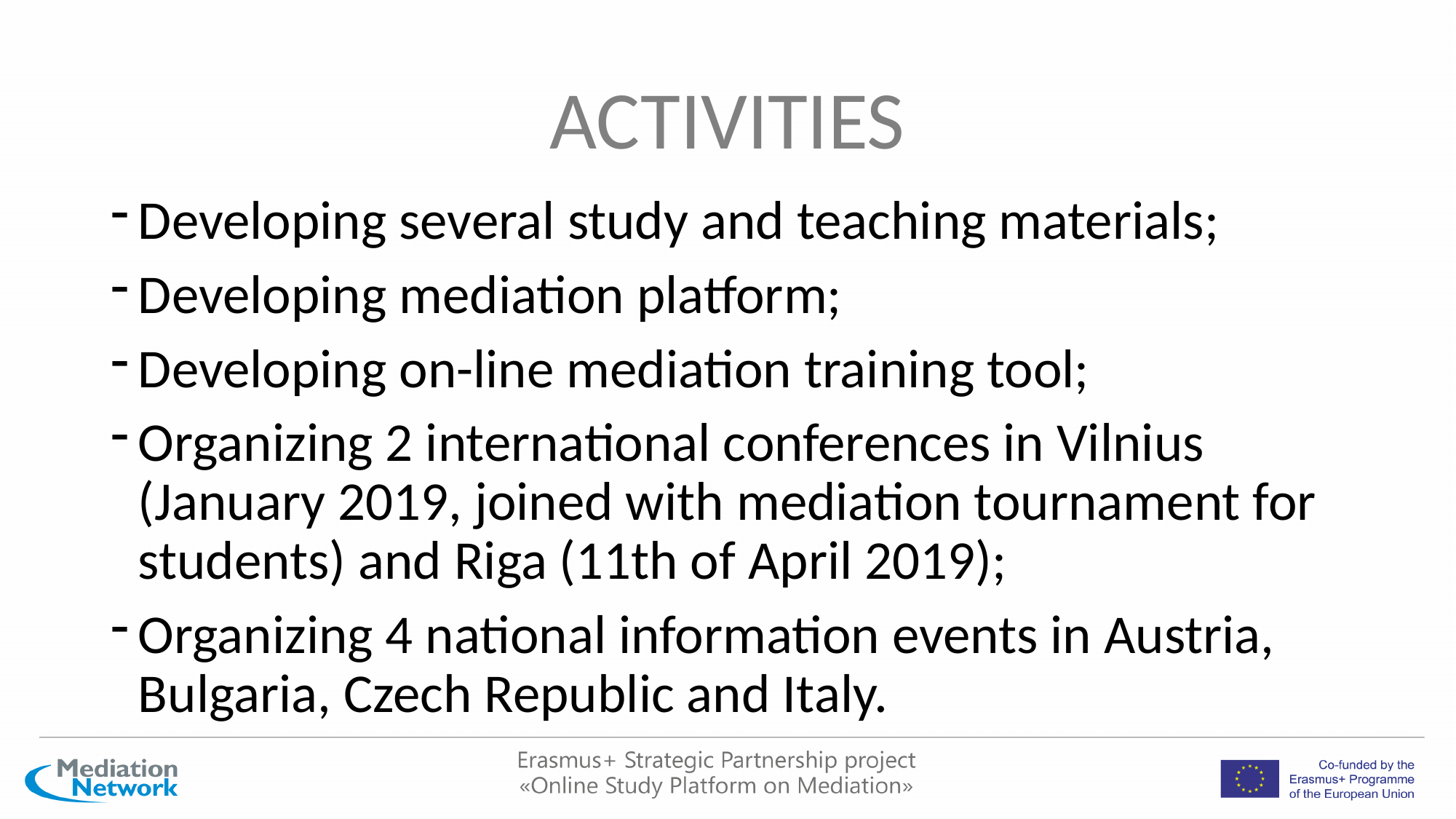

# ACTIVITIES
Developing several study and teaching materials;
Developing mediation platform;
Developing on-line mediation training tool;
Organizing 2 international conferences in Vilnius (January 2019, joined with mediation tournament for students) and Riga (11th of April 2019);
Organizing 4 national information events in Austria, Bulgaria, Czech Republic and Italy.